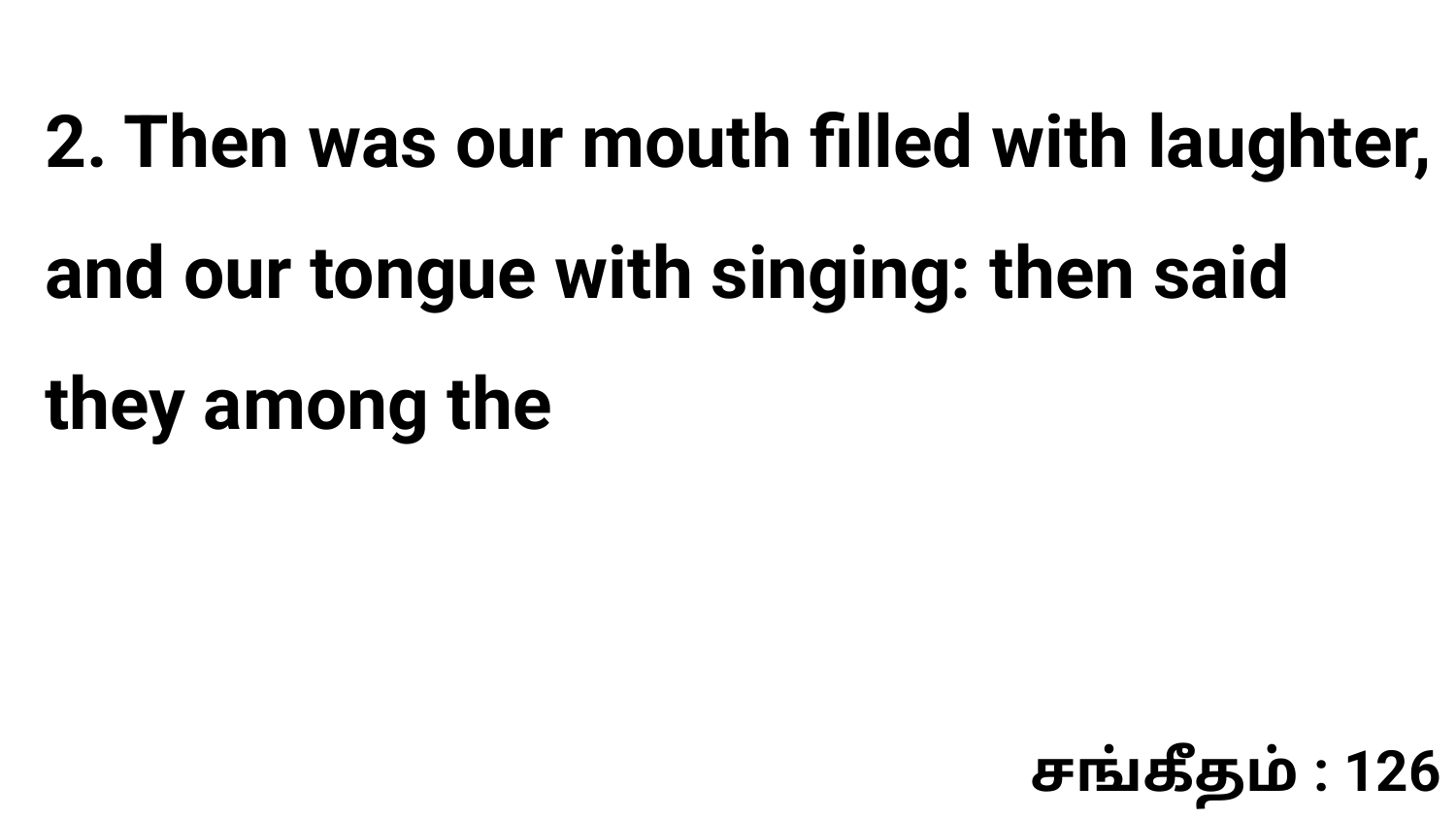

2. Then was our mouth filled with laughter, and our tongue with singing: then said they among the
சங்கீதம் : 126